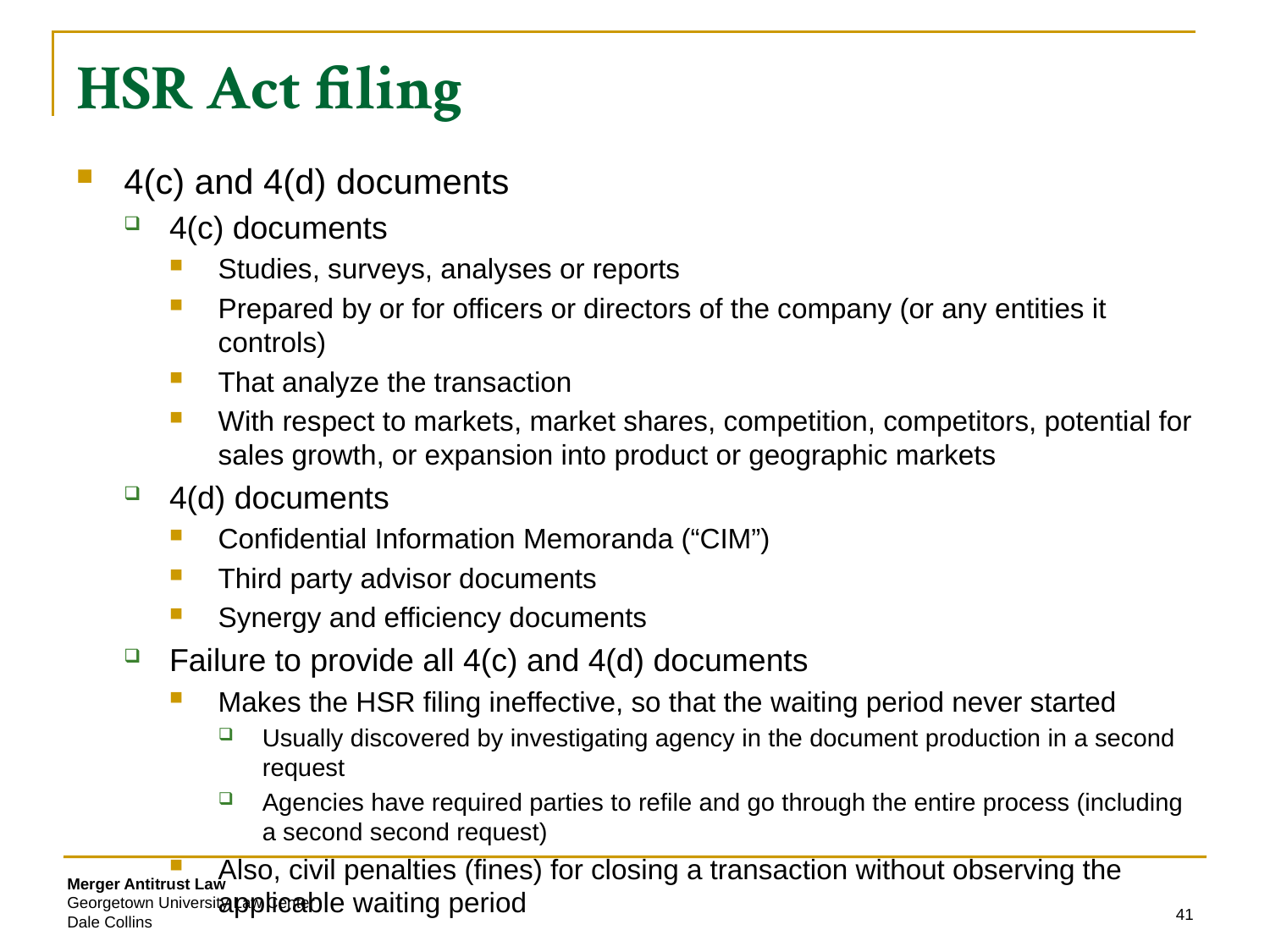

# HSR Act filing
4(c) and 4(d) documents
4(c) documents
Studies, surveys, analyses or reports
Prepared by or for officers or directors of the company (or any entities it controls)
That analyze the transaction
With respect to markets, market shares, competition, competitors, potential for sales growth, or expansion into product or geographic markets
4(d) documents
Confidential Information Memoranda (“CIM”)
Third party advisor documents
Synergy and efficiency documents
Failure to provide all 4(c) and 4(d) documents
Makes the HSR filing ineffective, so that the waiting period never started
Usually discovered by investigating agency in the document production in a second request
Agencies have required parties to refile and go through the entire process (including a second second request)
Also, civil penalties (fines) for closing a transaction without observing the applicable waiting period
41